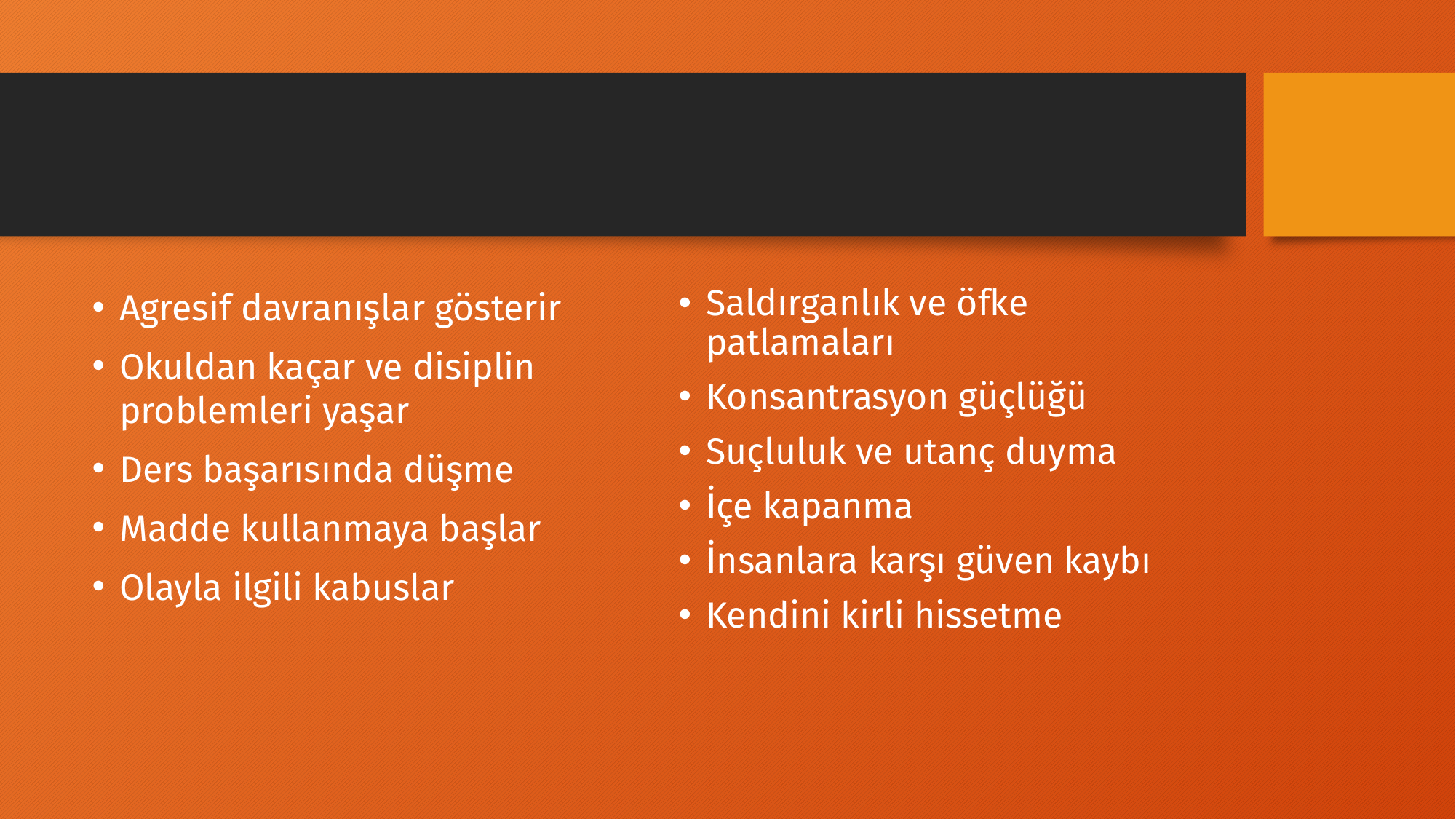

#
Agresif davranışlar gösterir
Okuldan kaçar ve disiplin problemleri yaşar
Ders başarısında düşme
Madde kullanmaya başlar
Olayla ilgili kabuslar

Saldırganlık ve öfke patlamaları
Konsantrasyon güçlüğü
Suçluluk ve utanç duyma
İçe kapanma
İnsanlara karşı güven kaybı
Kendini kirli hissetme